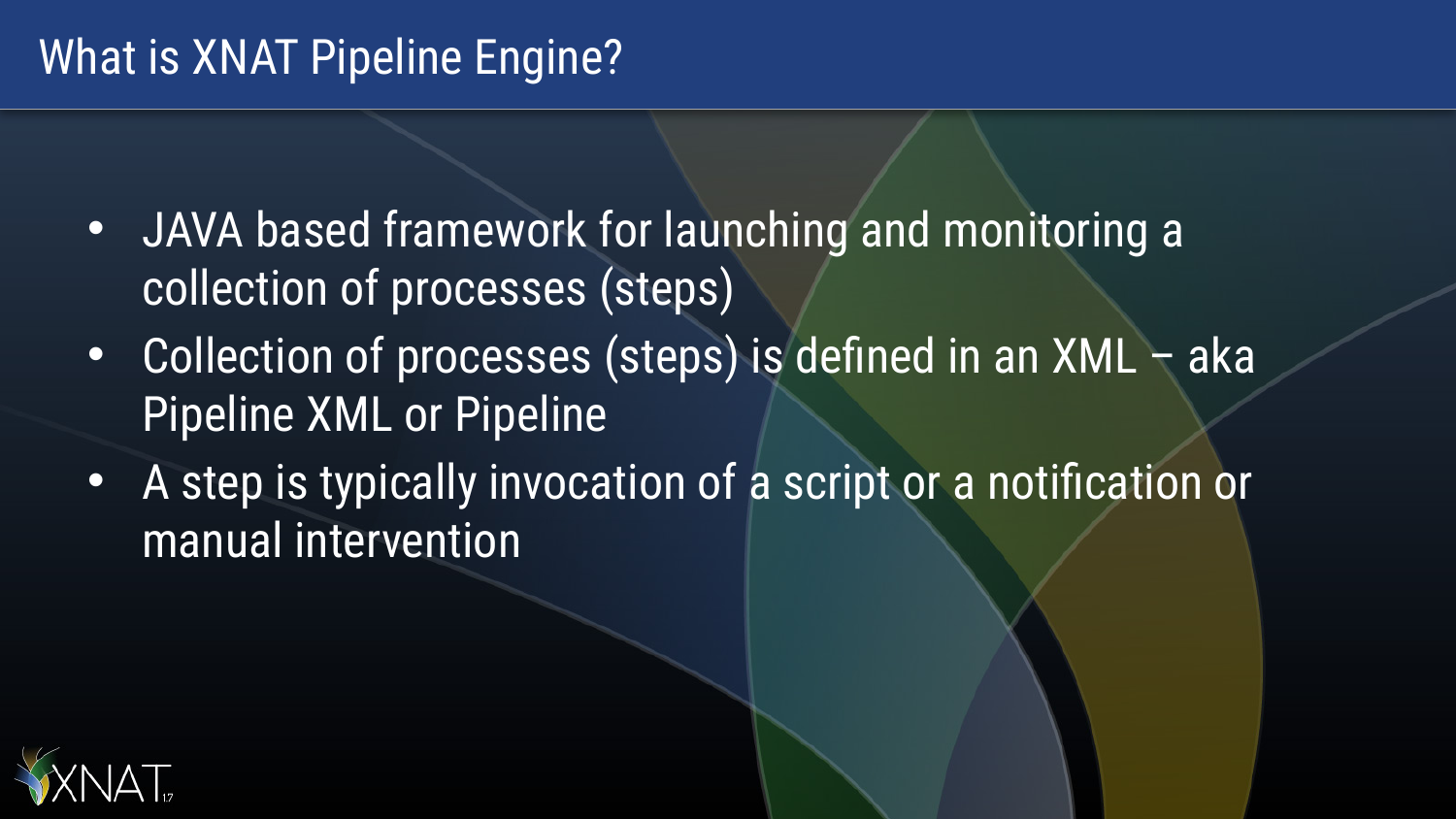

# What is XNAT Pipeline Engine?
JAVA based framework for launching and monitoring a collection of processes (steps)
Collection of processes (steps) is defined in an XML – aka Pipeline XML or Pipeline
A step is typically invocation of a script or a notification or manual intervention